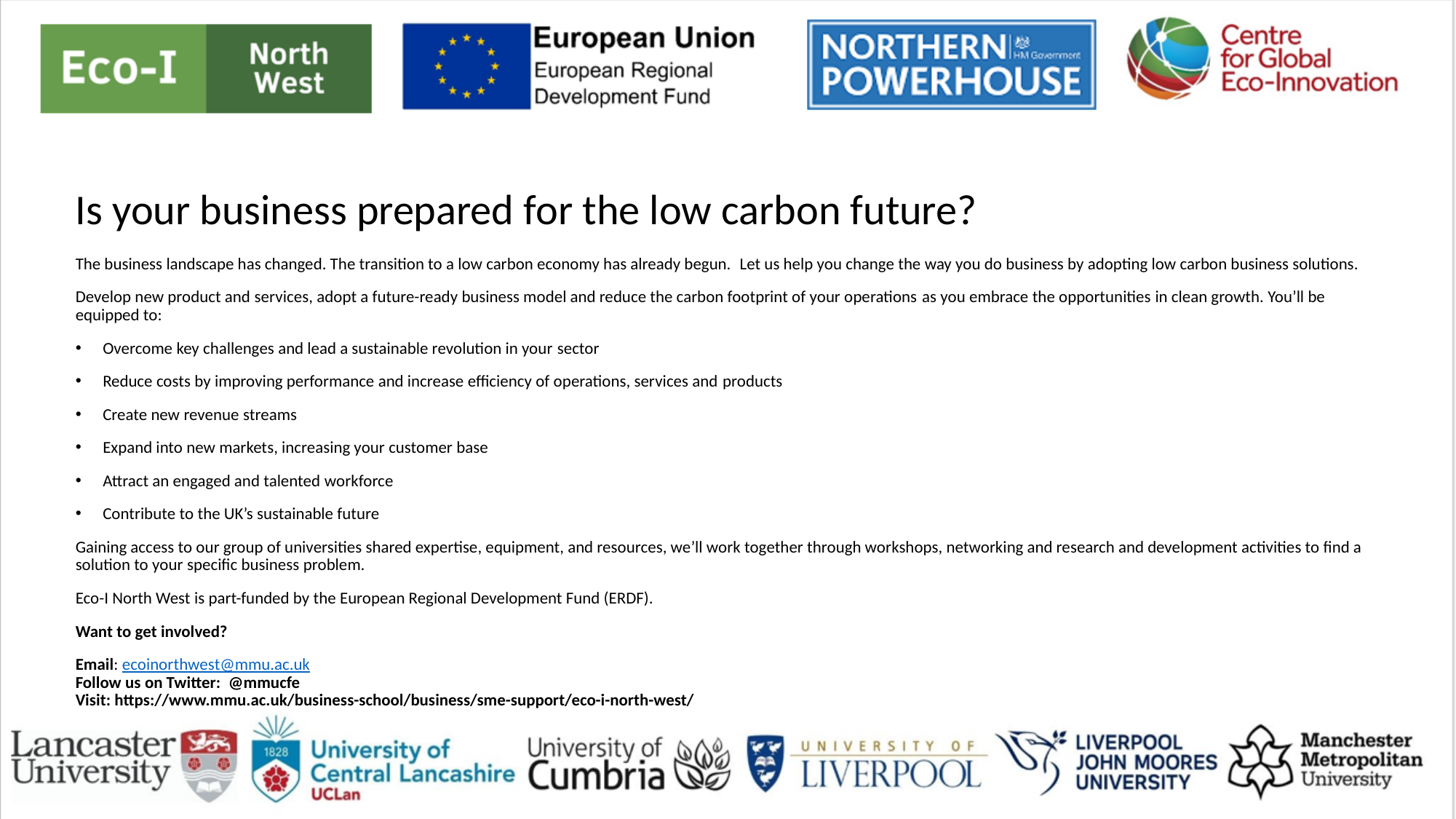

# Is your business prepared for the low carbon future?
The business landscape has changed. The transition to a low carbon economy has already begun.  Let us help you change the way you do business by adopting low carbon business solutions.
Develop new product and services, adopt a future-ready business model and reduce the carbon footprint of your operations as you embrace the opportunities in clean growth. You’ll be equipped to:
Overcome key challenges and lead a sustainable revolution in your sector
Reduce costs by improving performance and increase efficiency of operations, services and products
Create new revenue streams
Expand into new markets, increasing your customer base
Attract an engaged and talented workforce
Contribute to the UK’s sustainable future
Gaining access to our group of universities shared expertise, equipment, and resources, we’ll work together through workshops, networking and research and development activities to find a solution to your specific business problem.
Eco-I North West is part-funded by the European Regional Development Fund (ERDF).
Want to get involved?
Email: ecoinorthwest@mmu.ac.uk  
Follow us on Twitter:  @mmucfe  
Visit: https://www.mmu.ac.uk/business-school/business/sme-support/eco-i-north-west/